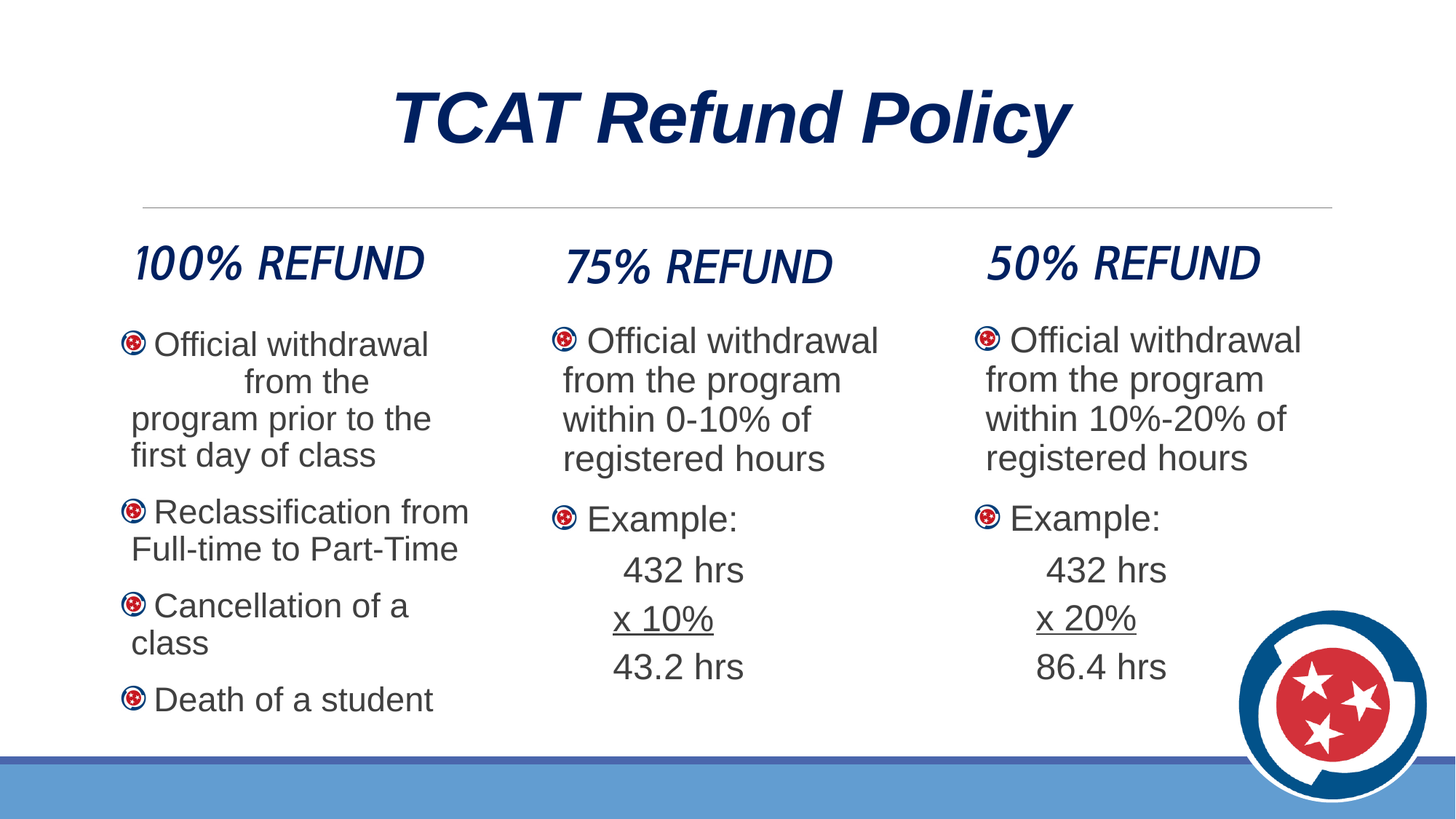

# TCAT Refund Policy
100% Refund
50% Refund
75% Refund
 Official withdrawal from the program within 10%-20% of registered hours
 Example:
       432 hrs
      x 20%
      86.4 hrs
 Official withdrawal from the program within 0-10% of registered hours
 Example:
       432 hrs
      x 10%
      43.2 hrs
 Official withdrawal                   from the program prior to the first day of class
 Reclassification from Full-time to Part-Time
 Cancellation of a class
 Death of a student